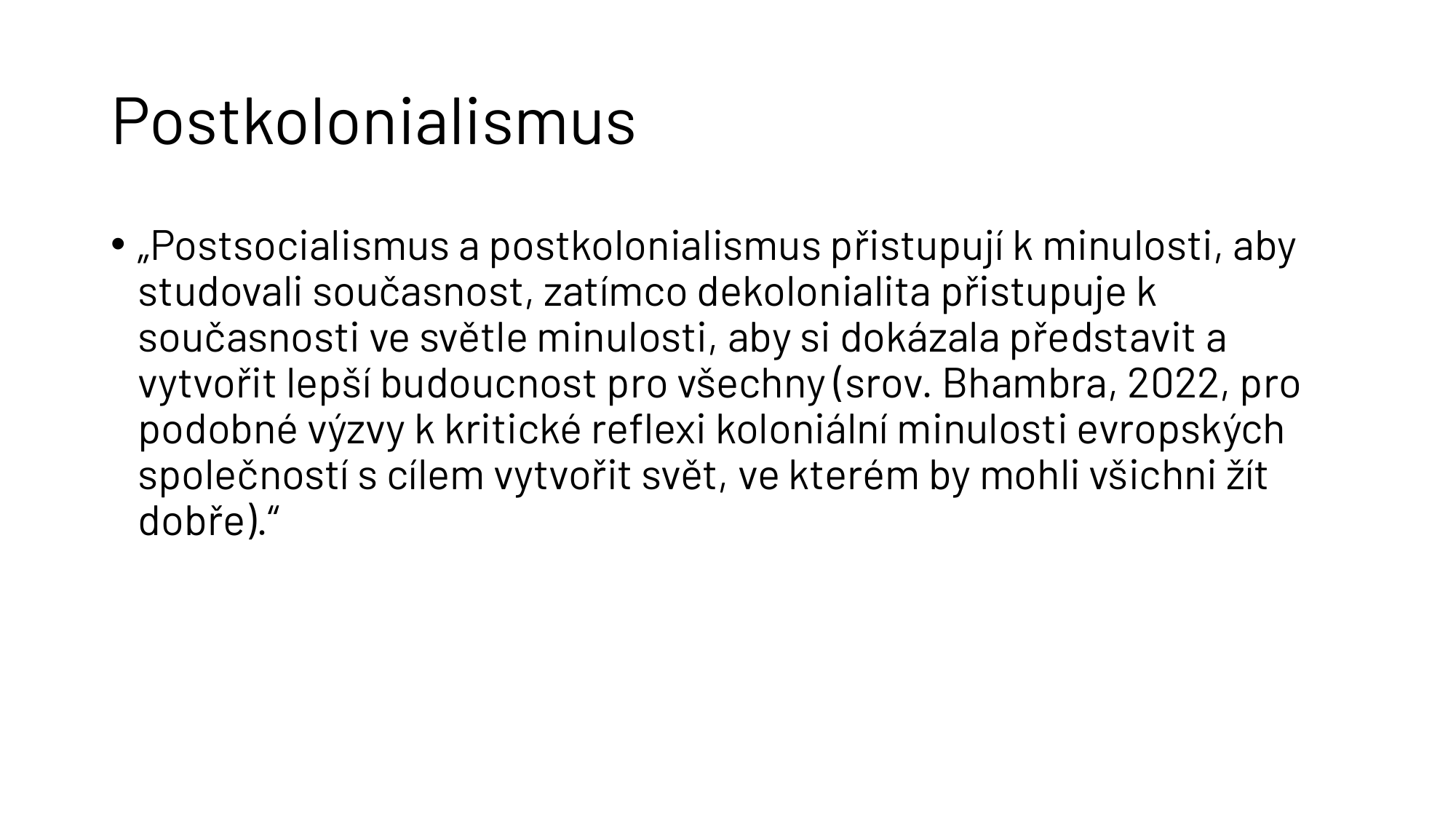

# Postkolonialismus
„Postsocialismus a postkolonialismus přistupují k minulosti, aby studovali současnost, zatímco dekolonialita přistupuje k současnosti ve světle minulosti, aby si dokázala představit a vytvořit lepší budoucnost pro všechny (srov. Bhambra, 2022, pro podobné výzvy k kritické reflexi koloniální minulosti evropských společností s cílem vytvořit svět, ve kterém by mohli všichni žít dobře).“